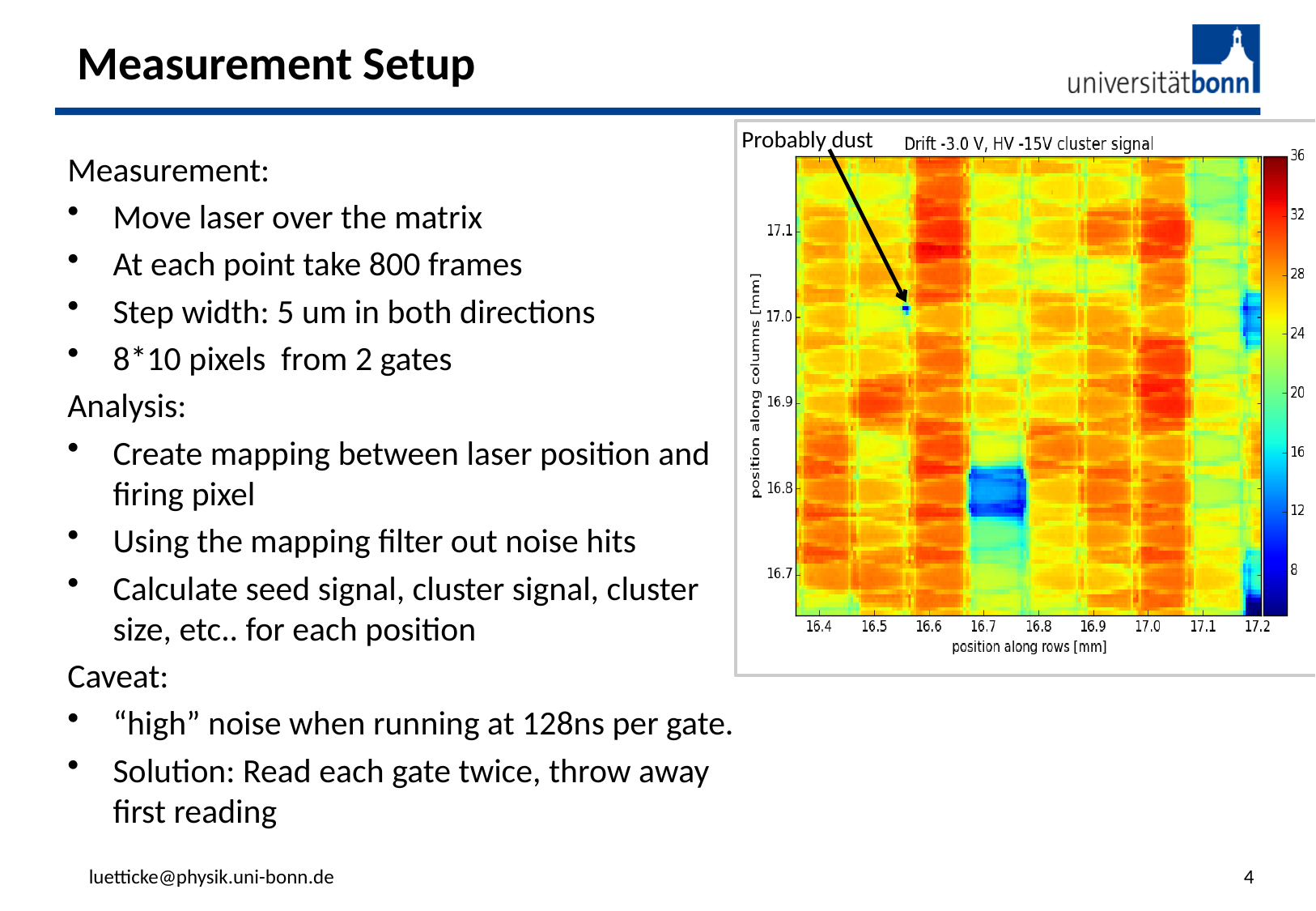

# Measurement Setup
Probably dust

Measurement:
Move laser over the matrix
At each point take 800 frames
Step width: 5 um in both directions
8*10 pixels  from 2 gates
Analysis:
Create mapping between laser position and firing pixel
Using the mapping filter out noise hits
Calculate seed signal, cluster signal, cluster size, etc.. for each position
Caveat:
“high” noise when running at 128ns per gate.
Solution: Read each gate twice, throw away first reading

luetticke@physik.uni-bonn.de
4